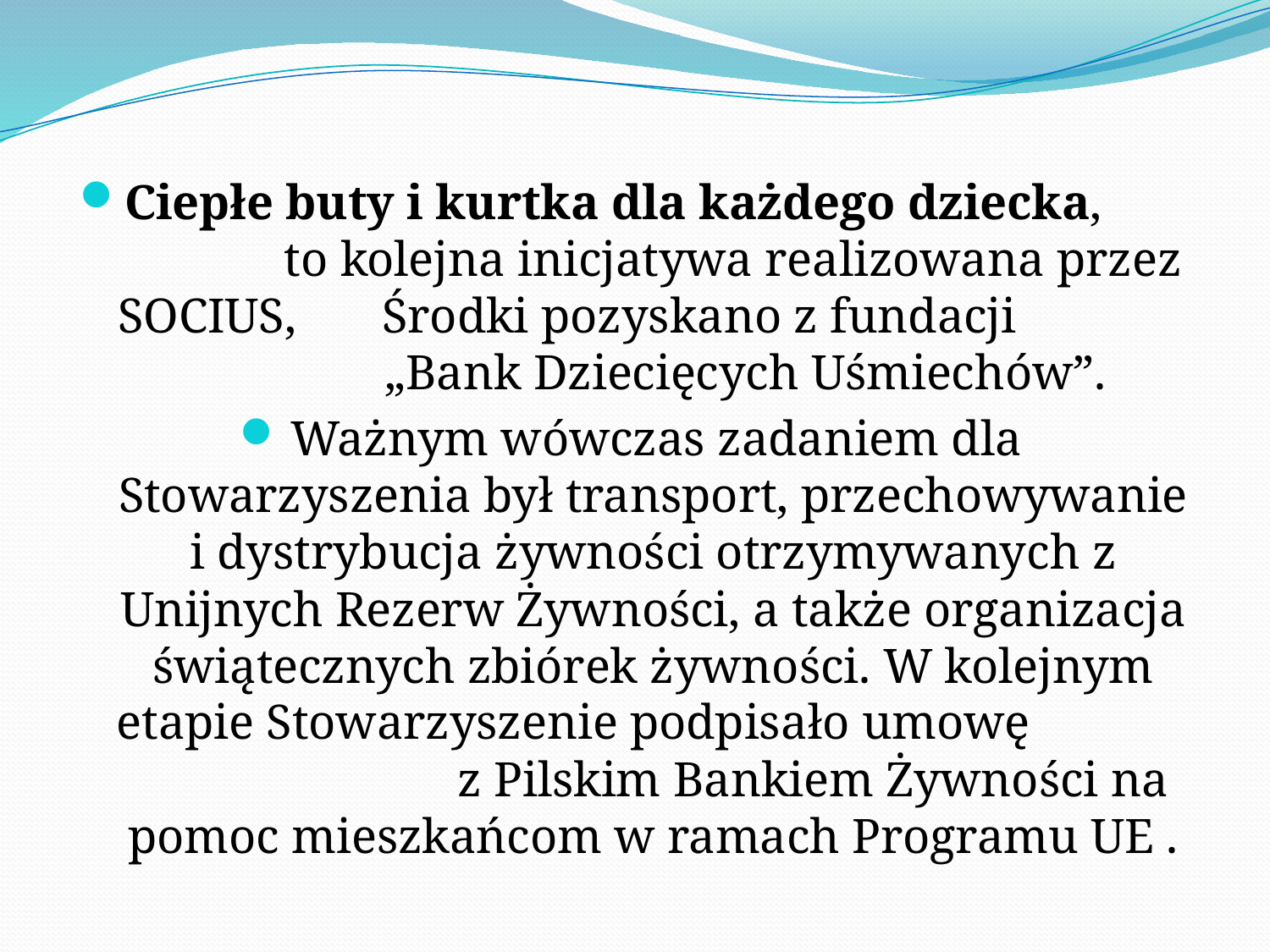

Ciepłe buty i kurtka dla każdego dziecka,                     to kolejna inicjatywa realizowana przez SOCIUS,       Środki pozyskano z fundacji                              „Bank Dziecięcych Uśmiechów”.
Ważnym wówczas zadaniem dla Stowarzyszenia był transport, przechowywanie i dystrybucja żywności otrzymywanych z Unijnych Rezerw Żywności, a także organizacja świątecznych zbiórek żywności. W kolejnym etapie Stowarzyszenie podpisało umowę                                        z Pilskim Bankiem Żywności na pomoc mieszkańcom w ramach Programu UE .